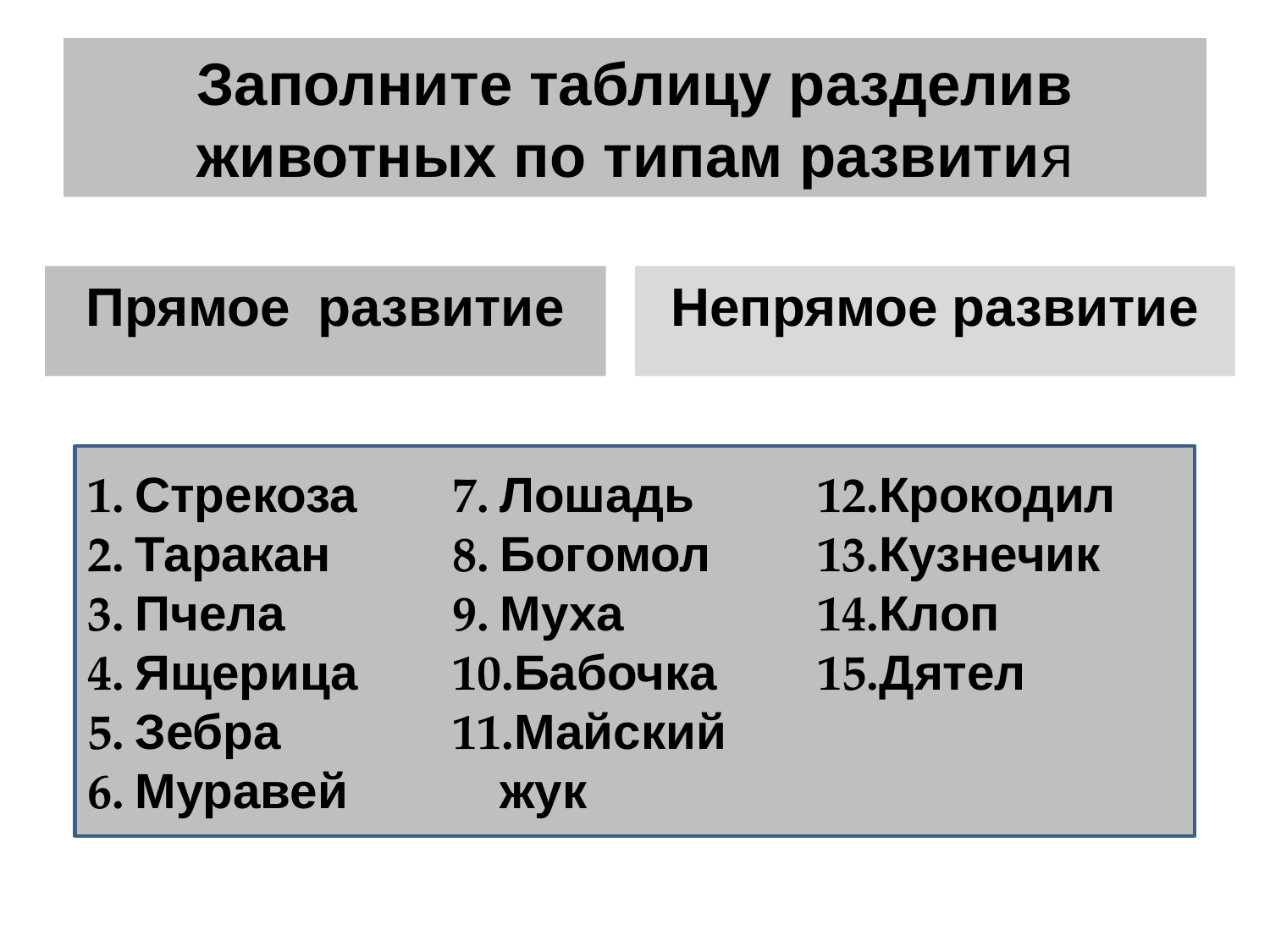

# Заполните таблицу разделив животных по типам развития
Прямое  развитие

Непрямое развитие

Стрекоза
Таракан
Пчела
Ящерица
Зебра
Муравей
Лошадь
Богомол
Муха
Бабочка
Майский жук
Крокодил
Кузнечик
Клоп
Дятел